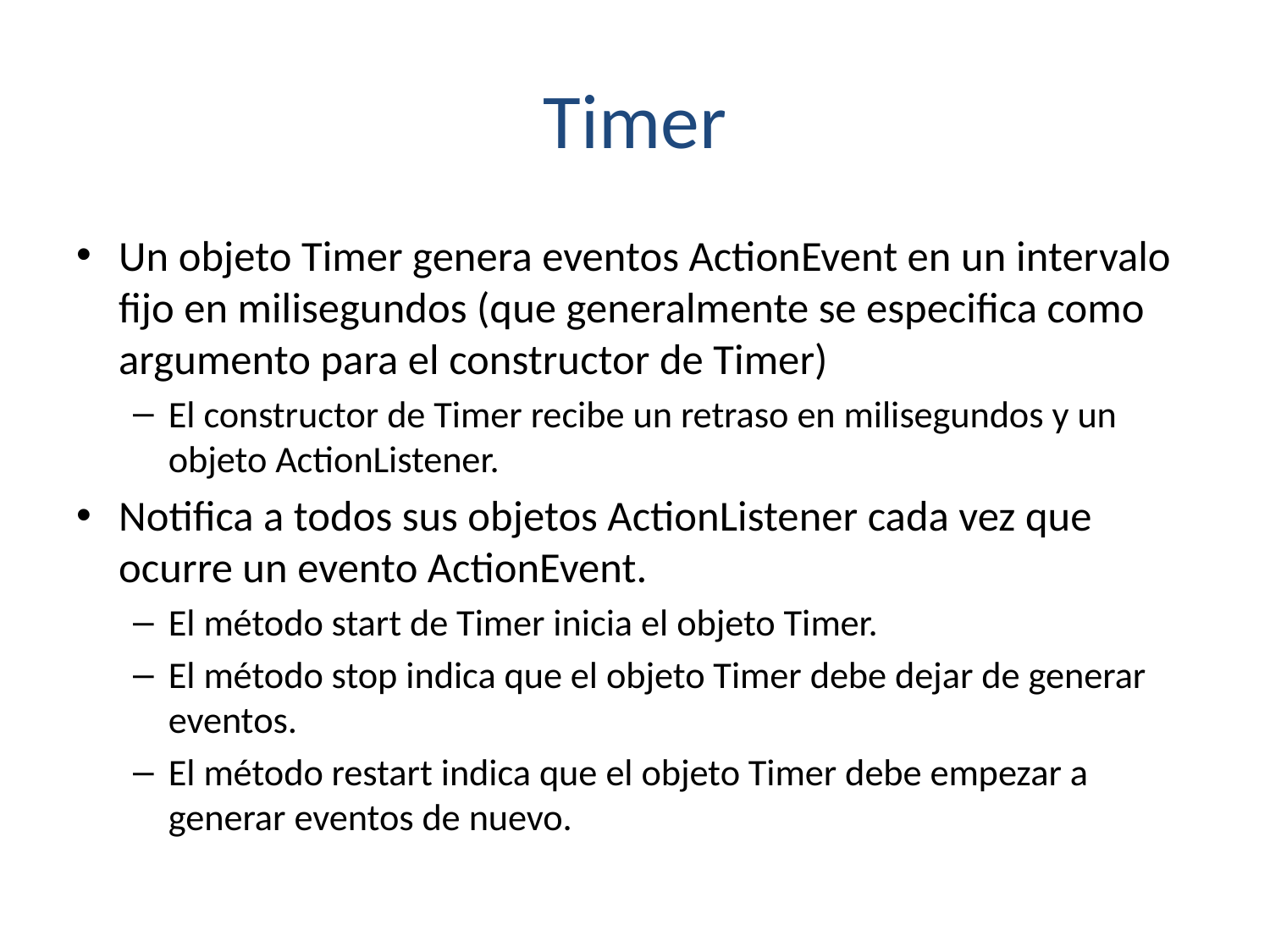

# Timer
Un objeto Timer genera eventos ActionEvent en un intervalo fijo en milisegundos (que generalmente se especifica como argumento para el constructor de Timer)
El constructor de Timer recibe un retraso en milisegundos y un objeto ActionListener.
Notifica a todos sus objetos ActionListener cada vez que ocurre un evento ActionEvent.
El método start de Timer inicia el objeto Timer.
El método stop indica que el objeto Timer debe dejar de generar eventos.
El método restart indica que el objeto Timer debe empezar a generar eventos de nuevo.